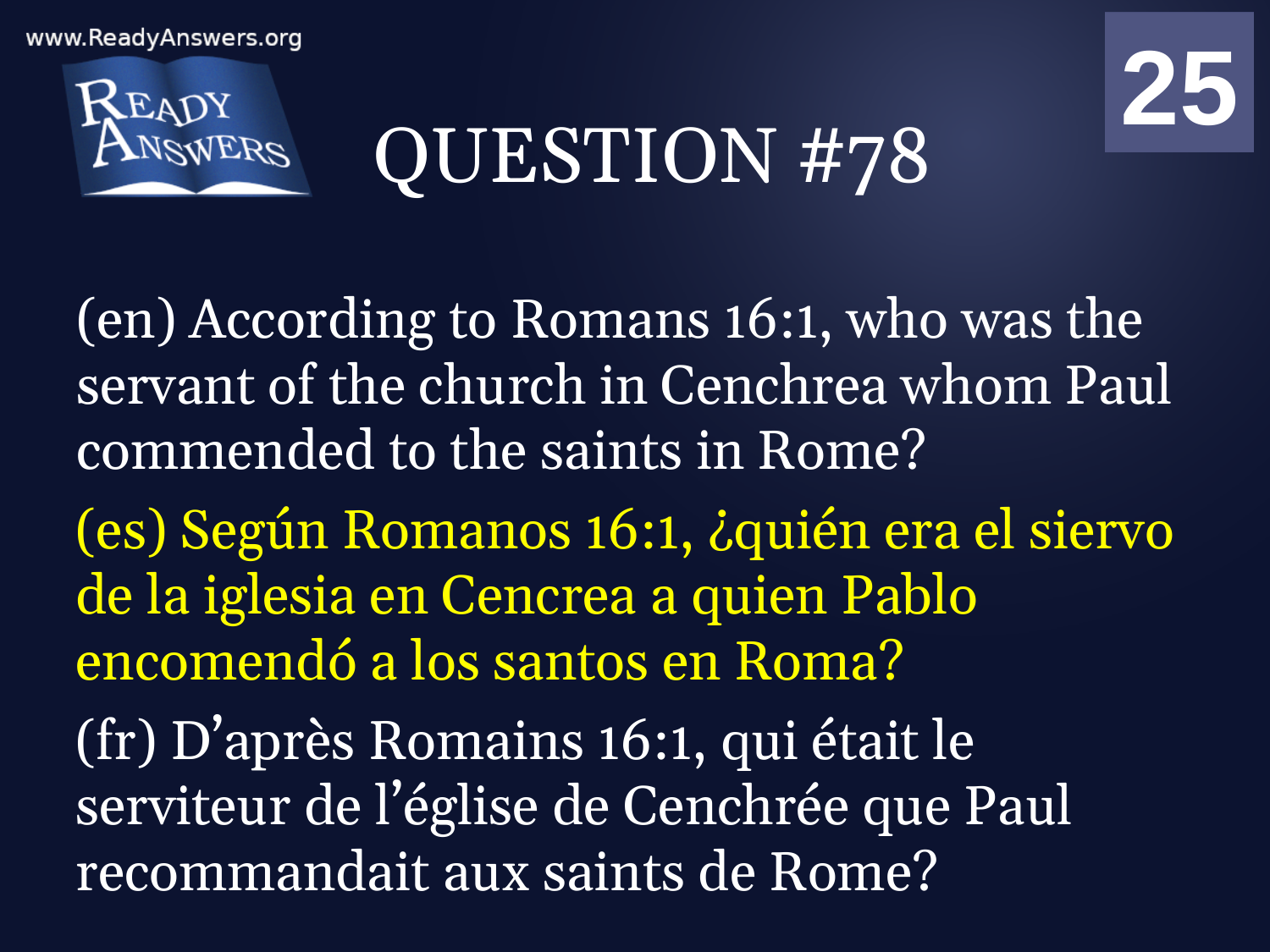

01
02
03
04
05
06
07
08
09
10
11
12
13
14
15
16
17
18
19
20
21
22
23
24
25
00
# QUESTION #78
(en) According to Romans 16:1, who was the servant of the church in Cenchrea whom Paul commended to the saints in Rome?
(es) Según Romanos 16:1, ¿quién era el siervo de la iglesia en Cencrea a quien Pablo encomendó a los santos en Roma?
(fr) D’après Romains 16:1, qui était le serviteur de l’église de Cenchrée que Paul recommandait aux saints de Rome?